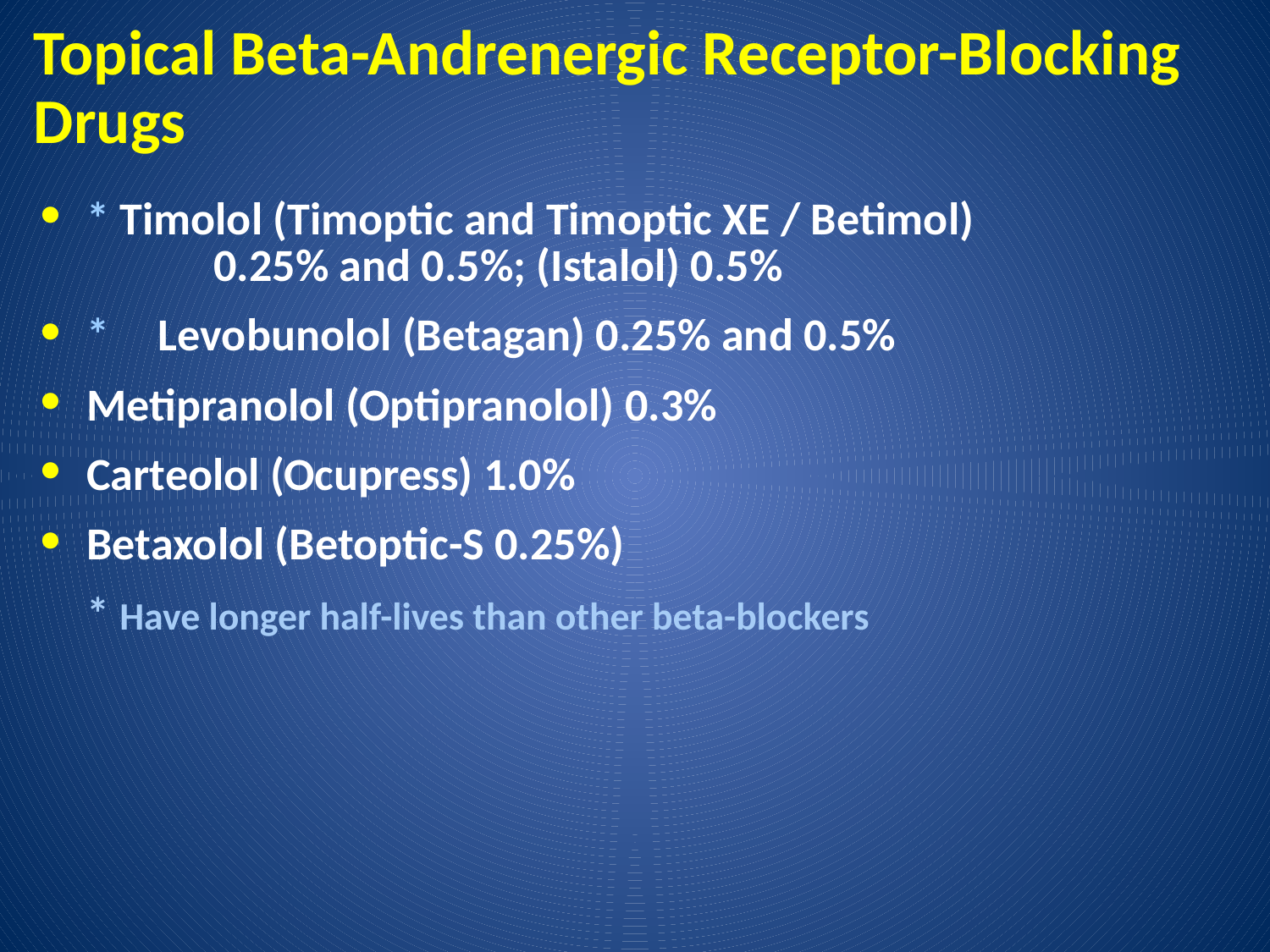

# Topical Beta-Andrenergic Receptor-Blocking Drugs
* Timolol (Timoptic and Timoptic XE / Betimol)      		0.25% and 0.5%; (Istalol) 0.5%
*	Levobunolol (Betagan) 0.25% and 0.5%
Metipranolol (Optipranolol) 0.3%
Carteolol (Ocupress) 1.0%
Betaxolol (Betoptic-S 0.25%)
	* Have longer half-lives than other beta-blockers